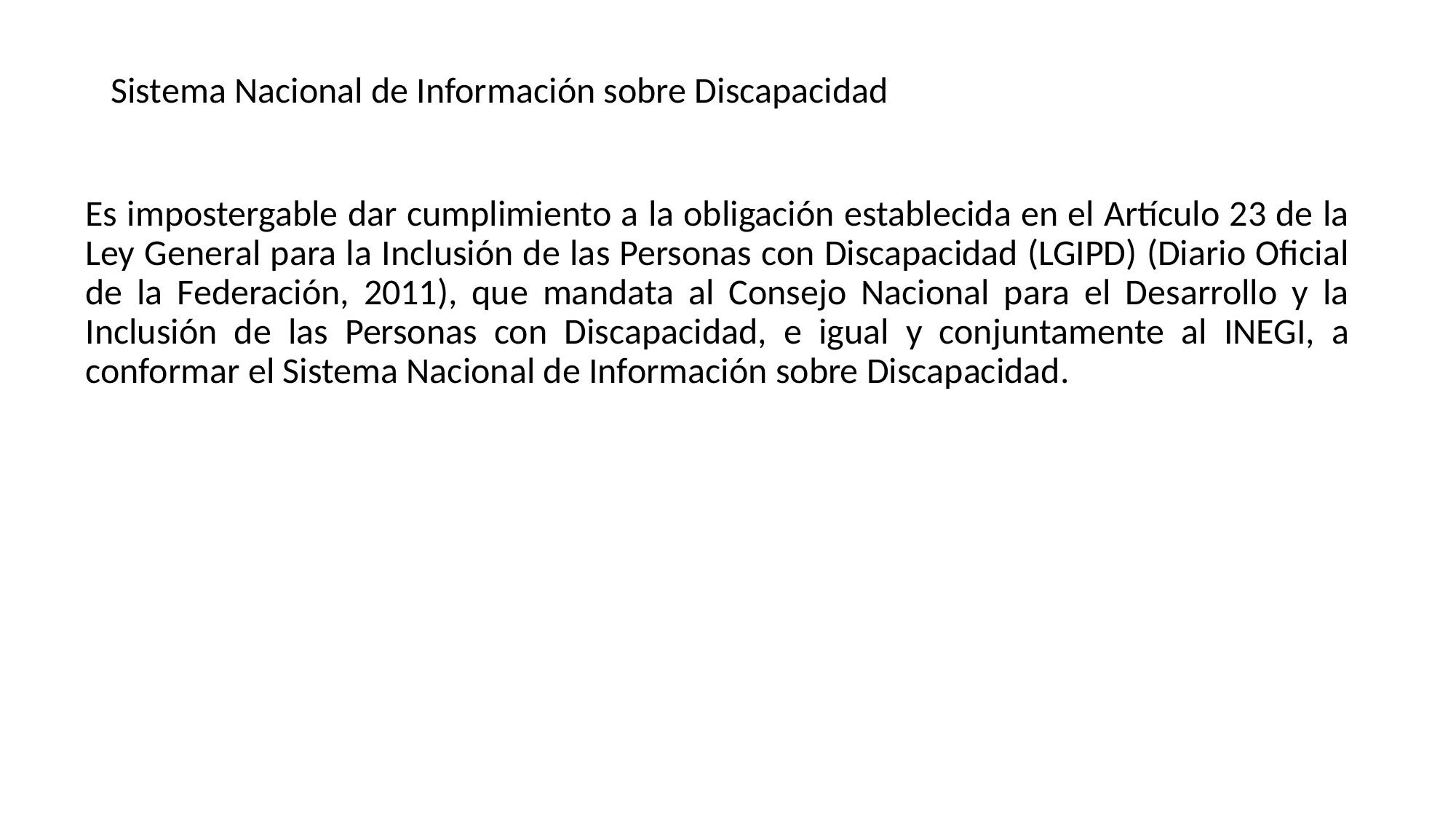

# Sistema Nacional de Información sobre Discapacidad
Es impostergable dar cumplimiento a la obligación establecida en el Artículo 23 de la Ley General para la Inclusión de las Personas con Discapacidad (LGIPD) (Diario Oficial de la Federación, 2011), que mandata al Consejo Nacional para el Desarrollo y la Inclusión de las Personas con Discapacidad, e igual y conjuntamente al INEGI, a conformar el Sistema Nacional de Información sobre Discapacidad.